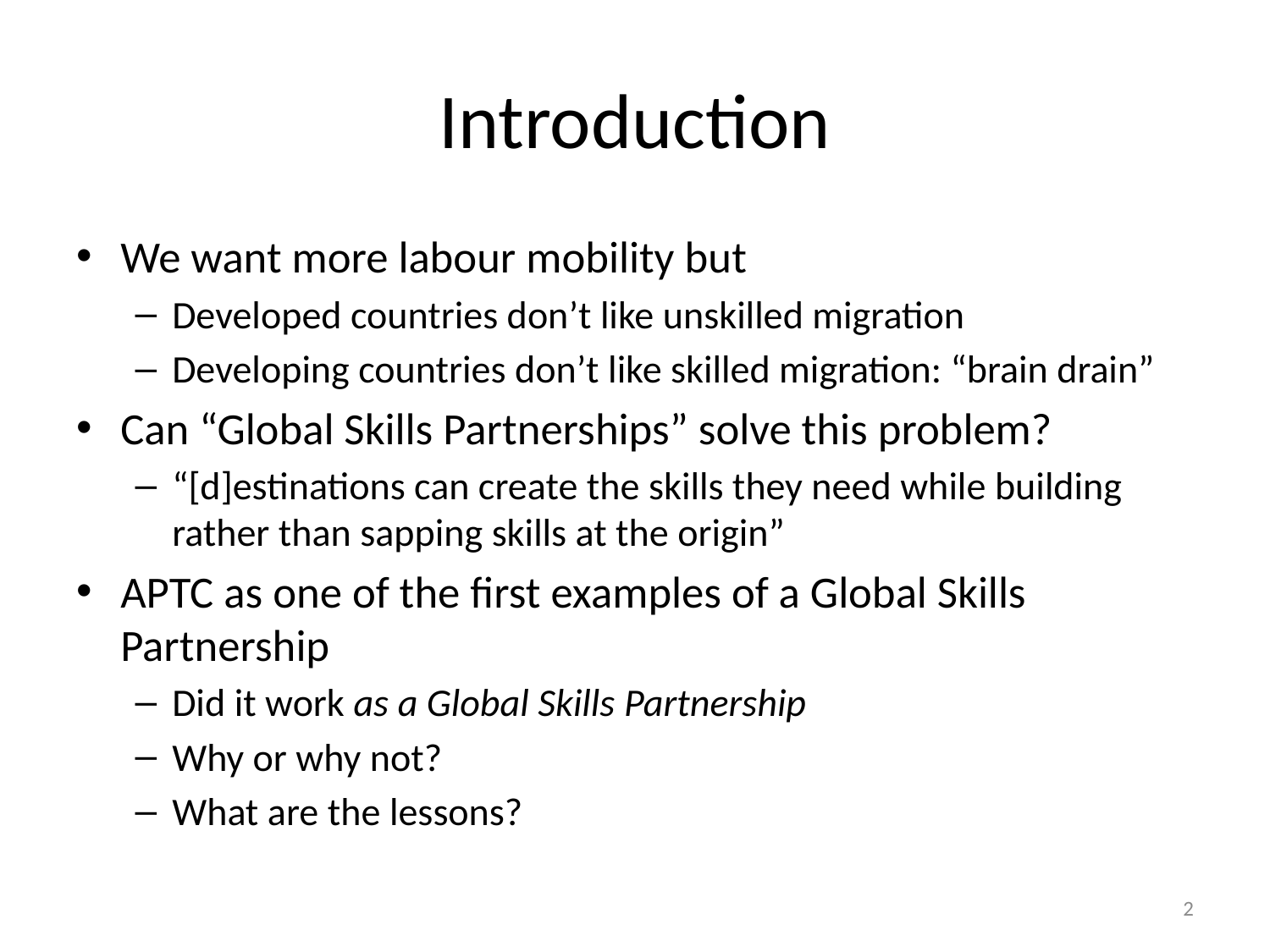

# Introduction
We want more labour mobility but
Developed countries don’t like unskilled migration
Developing countries don’t like skilled migration: “brain drain”
Can “Global Skills Partnerships” solve this problem?
“[d]estinations can create the skills they need while building rather than sapping skills at the origin”
APTC as one of the first examples of a Global Skills Partnership
Did it work as a Global Skills Partnership
Why or why not?
What are the lessons?

2